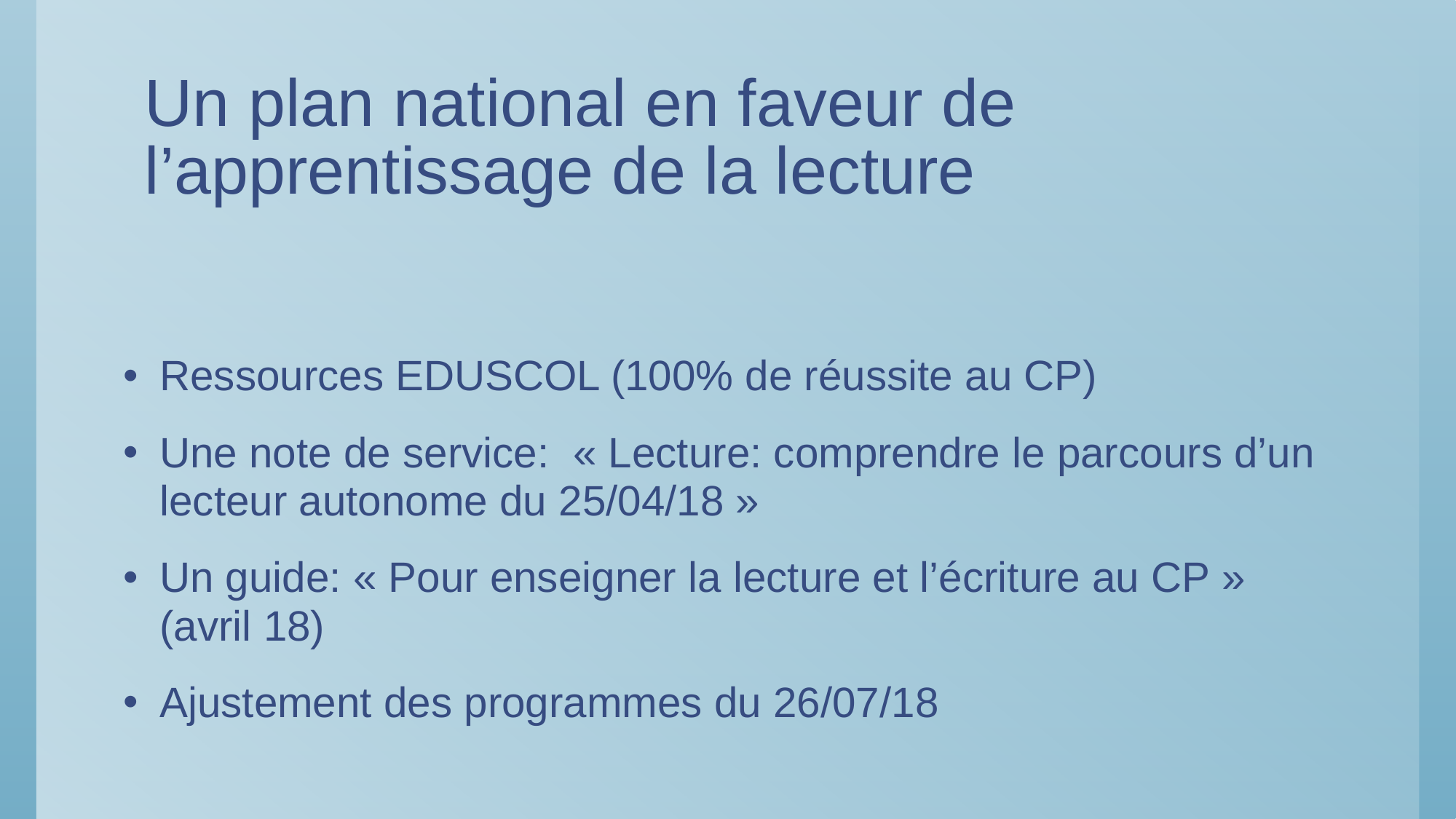

# Un plan national en faveur de l’apprentissage de la lecture

Ressources EDUSCOL (100% de réussite au CP)
Une note de service:  « Lecture: comprendre le parcours d’un lecteur autonome du 25/04/18 »
Un guide: « Pour enseigner la lecture et l’écriture au CP » (avril 18)
Ajustement des programmes du 26/07/18